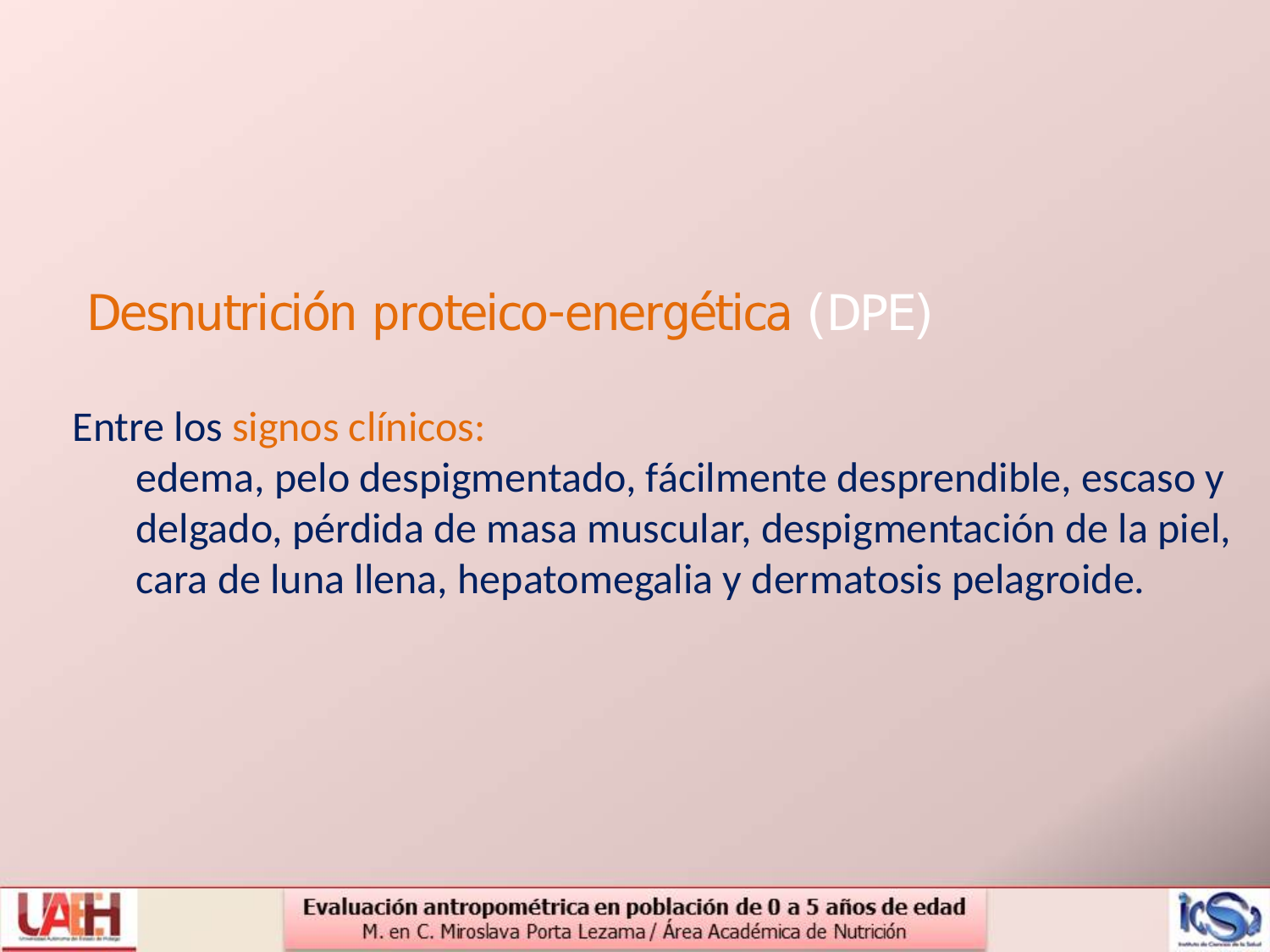

Desnutrición proteico-energética (DPE)
Entre los signos clínicos:
edema, pelo despigmentado, fácilmente desprendible, escaso y delgado, pérdida de masa muscular, despigmentación de la piel, cara de luna llena, hepatomegalia y dermatosis pelagroide.